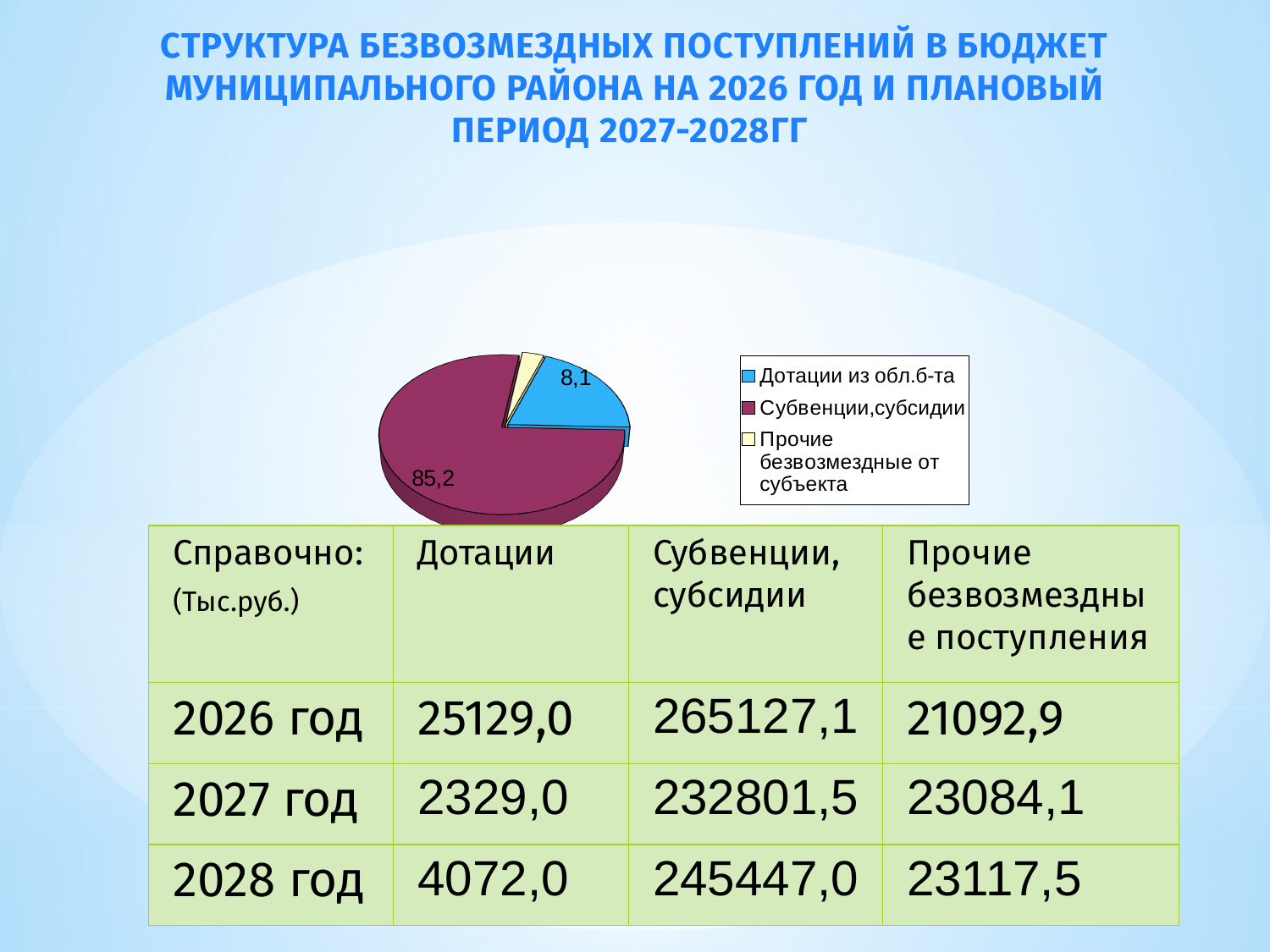

# СТРУКТУРА БЕЗВОЗМЕЗДНЫХ ПОСТУПЛЕНИЙ В БЮДЖЕТ МУНИЦИПАЛЬНОГО РАЙОНА НА 2026 ГОД И ПЛАНОВЫЙ ПЕРИОД 2027-2028ГГ

[unsupported chart]

| Справочно: (Тыс.руб.) | Дотации | Субвенции, субсидии | Прочие безвозмездные поступления |
| --- | --- | --- | --- |
| 2026 год | 25129,0 | 265127,1 | 21092,9 |
| 2027 год | 2329,0 | 232801,5 | 23084,1 |
| 2028 год | 4072,0 | 245447,0 | 23117,5 |